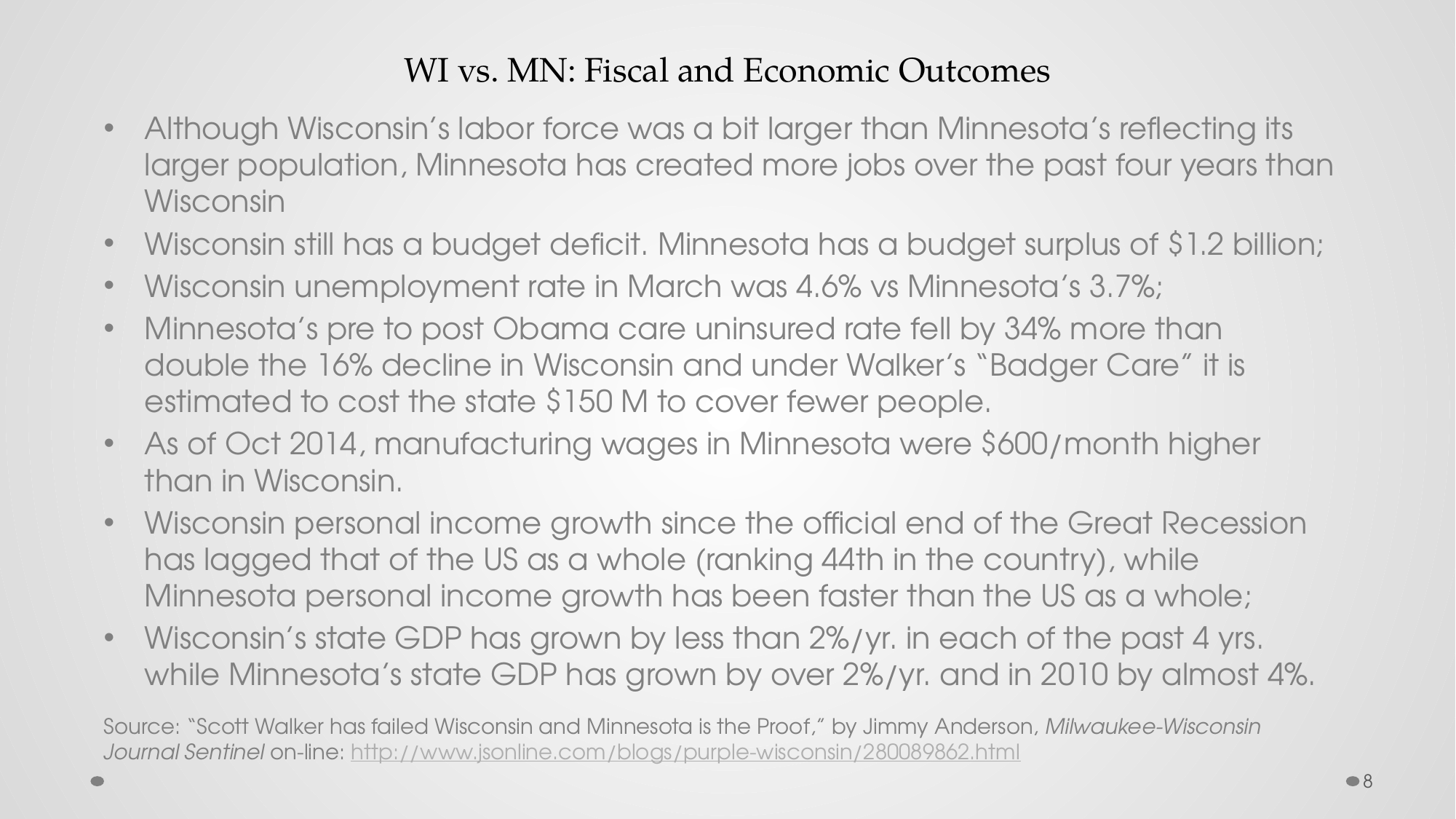

# WI vs. MN: Fiscal and Economic Outcomes
Although Wisconsin’s labor force was a bit larger than Minnesota’s reflecting its larger population, Minnesota has created more jobs over the past four years than Wisconsin
Wisconsin still has a budget deficit. Minnesota has a budget surplus of $1.2 billion;
Wisconsin unemployment rate in March was 4.6% vs Minnesota’s 3.7%;
Minnesota’s pre to post Obama care uninsured rate fell by 34% more than double the 16% decline in Wisconsin and under Walker’s “Badger Care” it is estimated to cost the state $150 M to cover fewer people.
As of Oct 2014, manufacturing wages in Minnesota were $600/month higher than in Wisconsin.
Wisconsin personal income growth since the official end of the Great Recession has lagged that of the US as a whole (ranking 44th in the country), while Minnesota personal income growth has been faster than the US as a whole;
Wisconsin’s state GDP has grown by less than 2%/yr. in each of the past 4 yrs. while Minnesota’s state GDP has grown by over 2%/yr. and in 2010 by almost 4%.

Source: “Scott Walker has failed Wisconsin and Minnesota is the Proof,” by Jimmy Anderson, Milwaukee-Wisconsin Journal Sentinel on-line: http://www.jsonline.com/blogs/purple-wisconsin/280089862.html
8